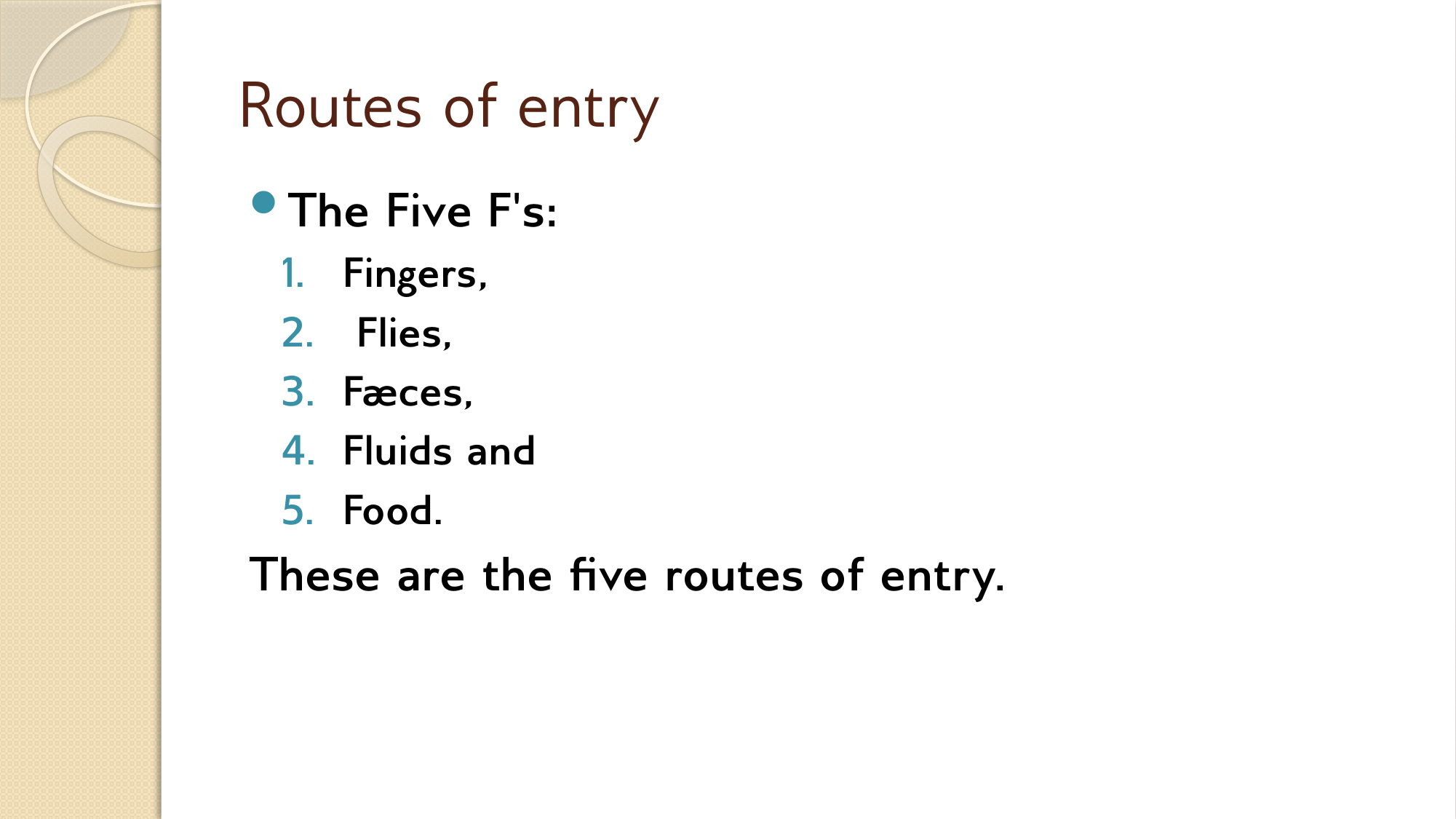

# Routes of entry
The Five F's:
Fingers,
 Flies,
Faeces,
Fluids and
Food.
These are the five routes of entry.